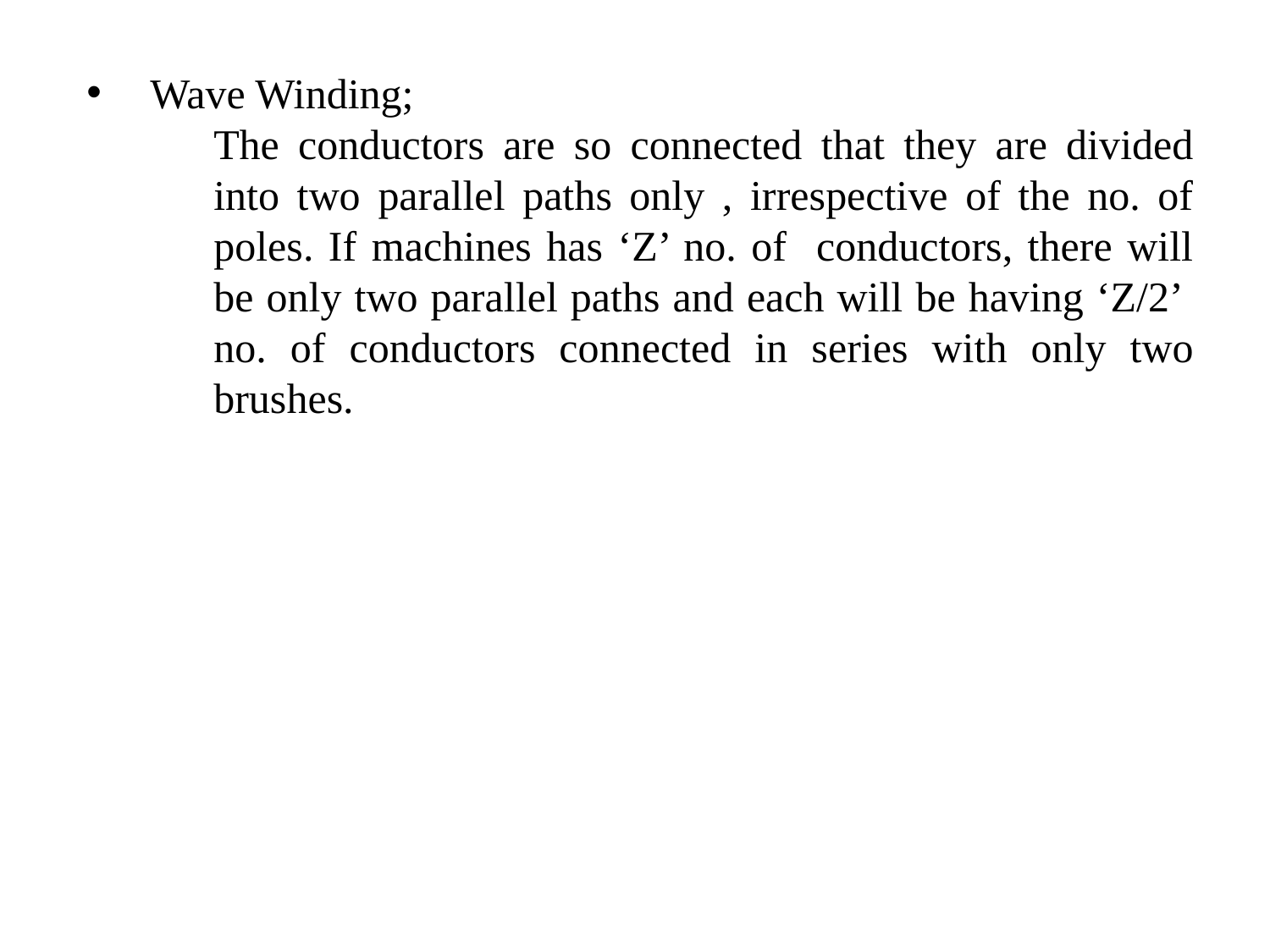

Wave Winding;
The conductors are so connected that they are divided into two parallel paths only , irrespective of the no. of poles. If machines has ‘Z’ no. of  conductors, there will be only two parallel paths and each will be having ‘Z/2’  no. of conductors connected in series with only two brushes.